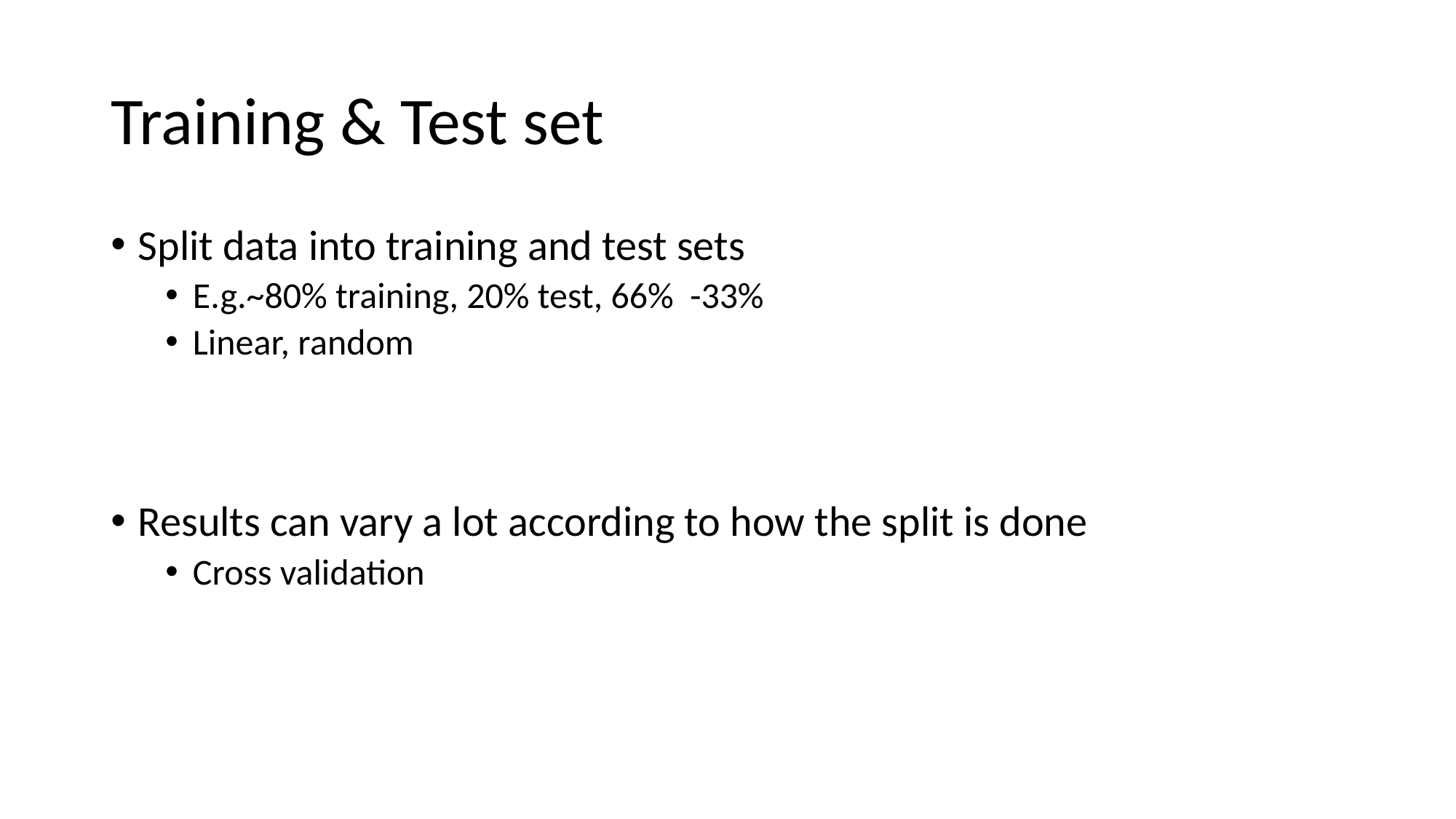

# Training & Test set
Split data into training and test sets
E.g.~80% training, 20% test, 66%  -33%
Linear, random

Results can vary a lot according to how the split is done
Cross validation